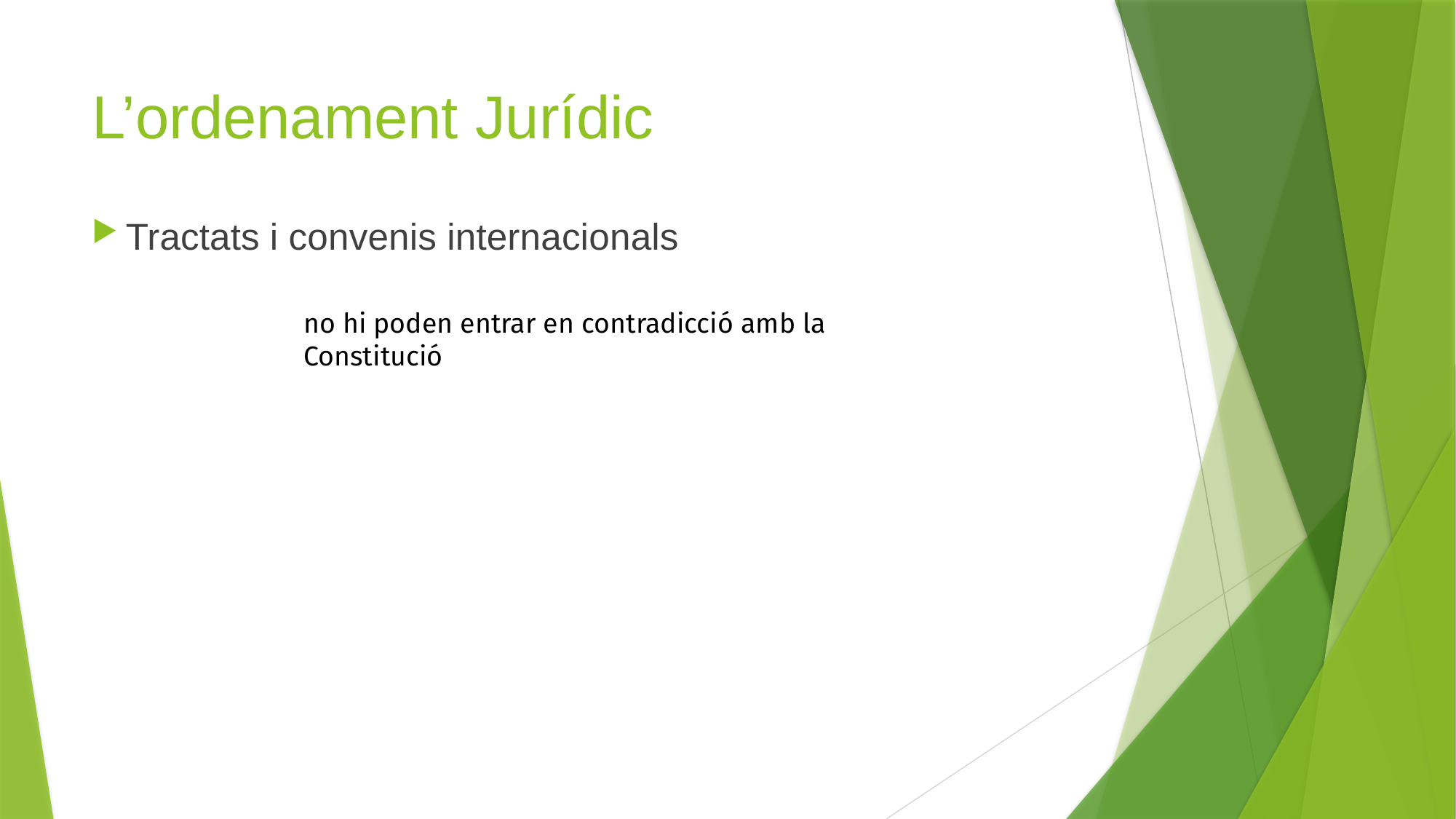

# L’ordenament Jurídic
Tractats i convenis internacionals

no hi poden entrar en contradicció amb la Constitució